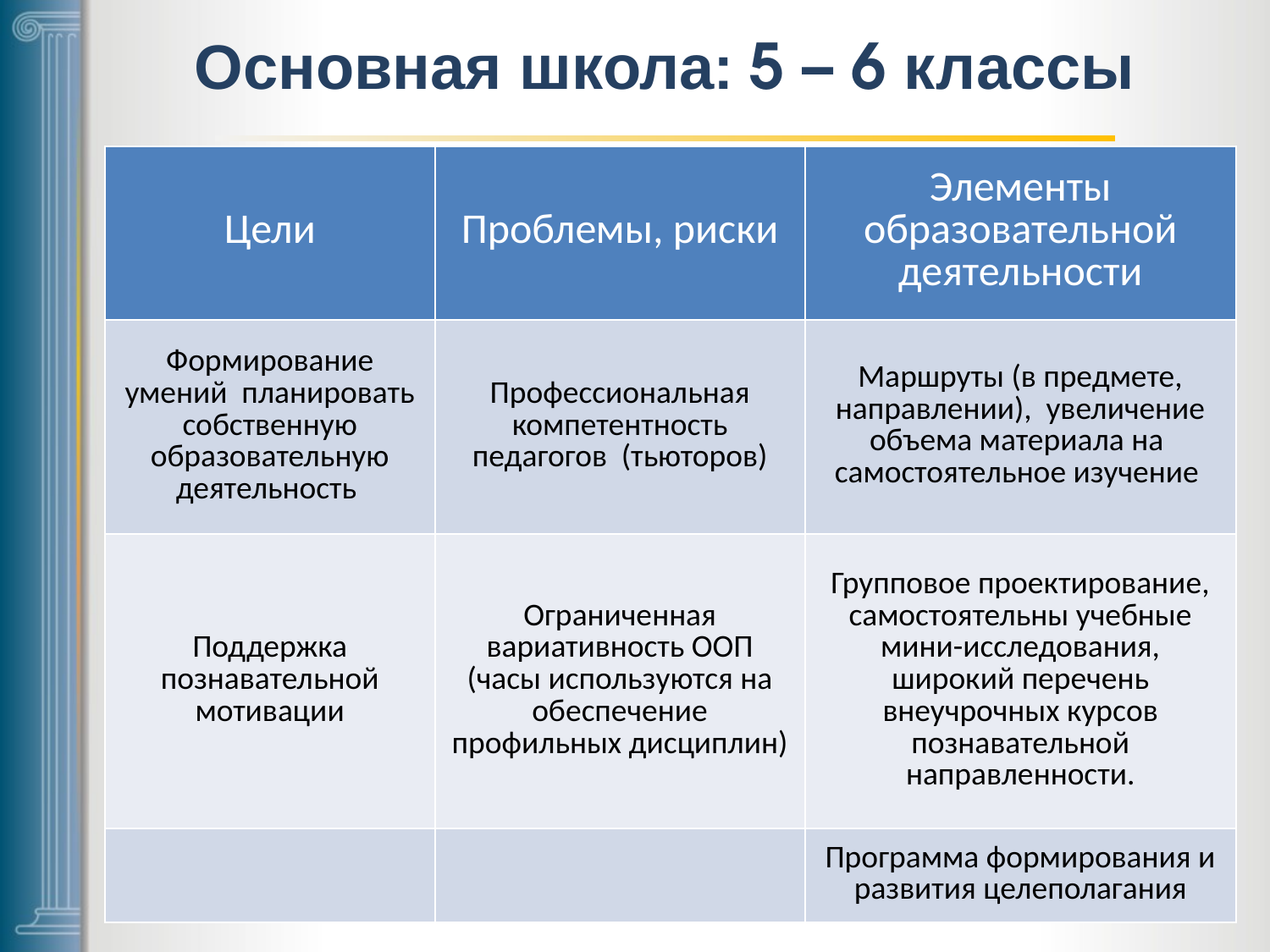

# Основная школа: 5 – 6 классы

| Цели | Проблемы, риски | Элементы образовательной деятельности |
| --- | --- | --- |
| Формирование умений планировать собственную образовательную деятельность | Профессиональная компетентность педагогов (тьюторов) | Маршруты (в предмете, направлении), увеличение объема материала на самостоятельное изучение |
| Поддержка познавательной мотивации | Ограниченная вариативность ООП (часы используются на обеспечение профильных дисциплин) | Групповое проектирование, самостоятельны учебные мини-исследования, широкий перечень внеучрочных курсов познавательной направленности. |
|  |  | Программа формирования и развития целеполагания |